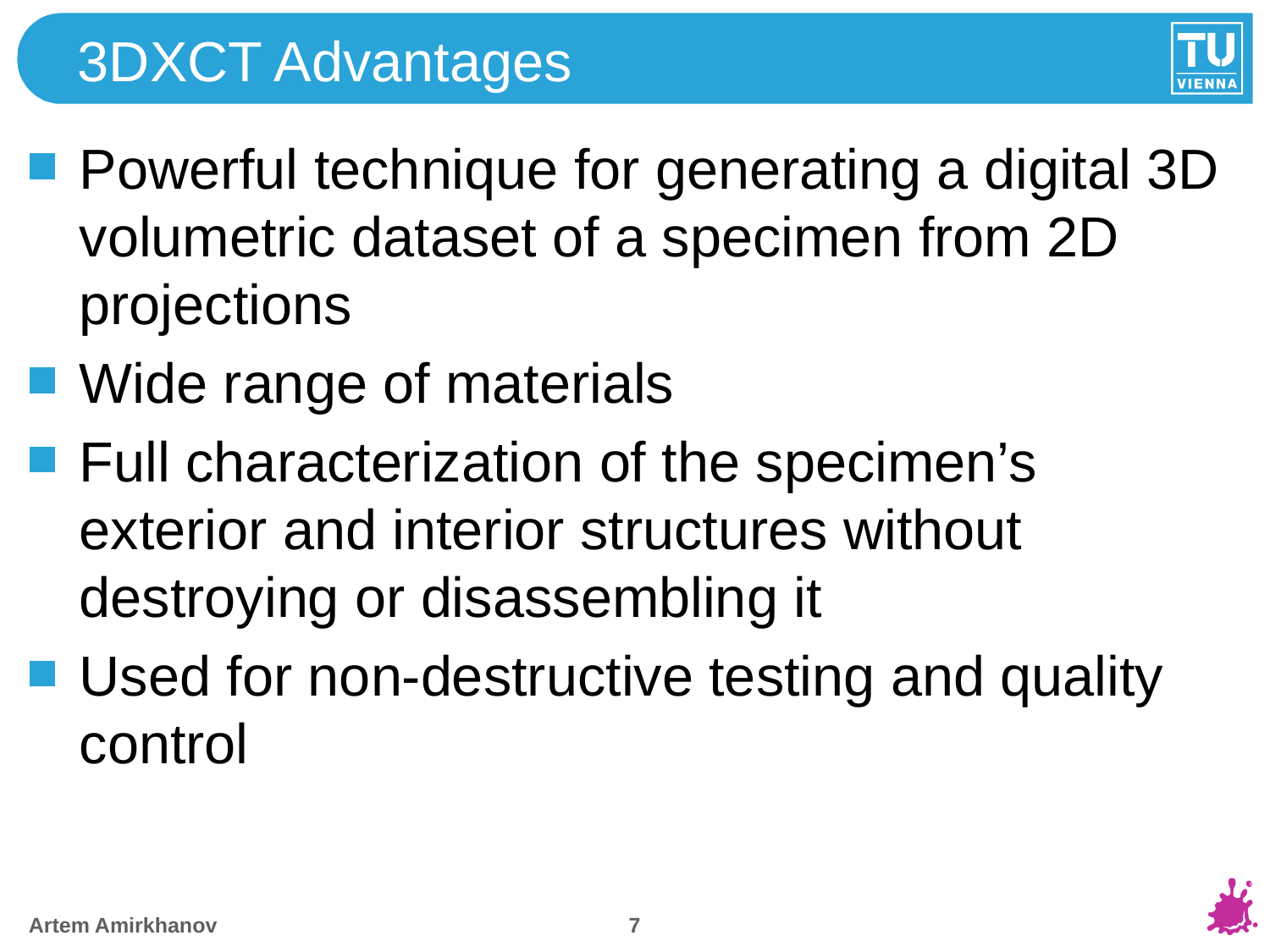

# 3DXCT Advantages
Powerful technique for generating a digital 3D volumetric dataset of a specimen from 2D projections
Wide range of materials
Full characterization of the specimen’s exterior and interior structures without destroying or disassembling it
Used for non-destructive testing and quality control
7
Artem Amirkhanov